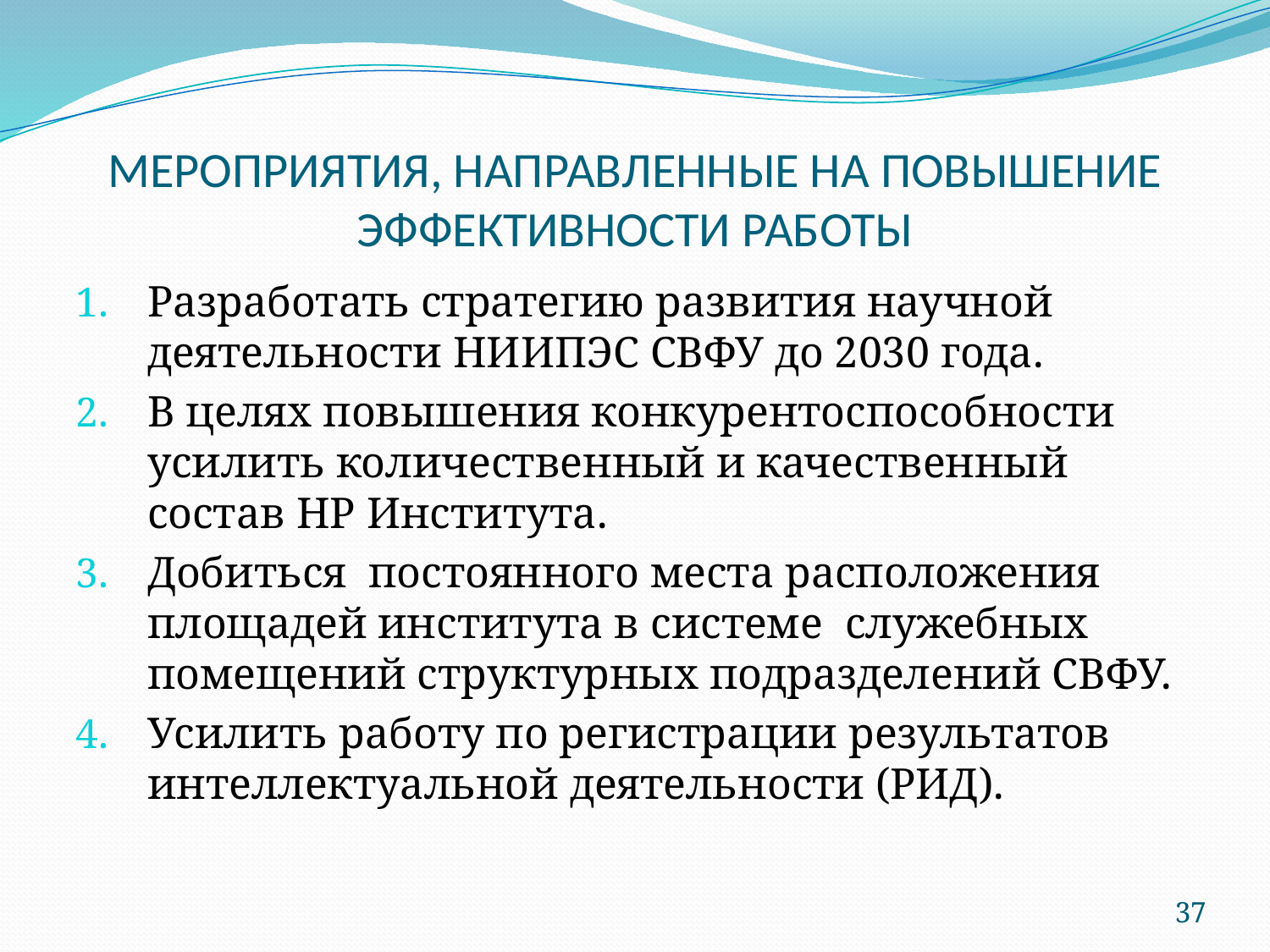

# МЕРОПРИЯТИЯ, НАПРАВЛЕННЫЕ НА ПОВЫШЕНИЕ ЭФФЕКТИВНОСТИ РАБОТЫ
Разработать стратегию развития научной деятельности НИИПЭС СВФУ до 2030 года.
В целях повышения конкурентоспособности усилить количественный и качественный состав НР Института.
Добиться  постоянного места расположения площадей института в системе  служебных помещений структурных подразделений СВФУ.
Усилить работу по регистрации результатов интеллектуальной деятельности (РИД).

37